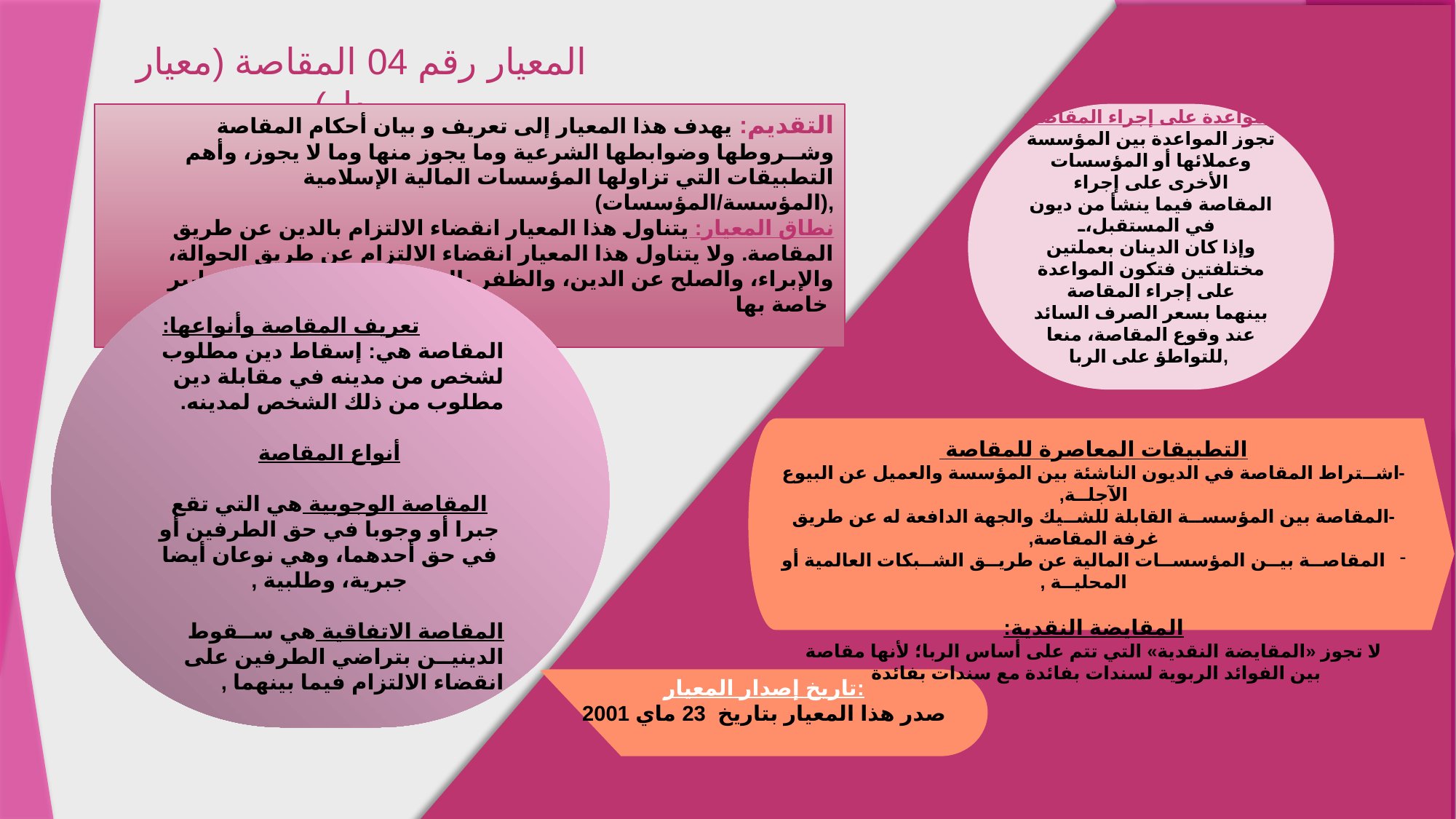

المعيار رقم 04 المقاصة (معيار معدل)
التقديم: يهدف هذا المعيار إلى تعريف و بيان أحكام المقاصة وشــروطها وضوابطها الشرعية وما يجوز منها وما لا يجوز، وأهم التطبيقات التي تزاولها المؤسسات المالية الإسلامية (المؤسسة/المؤسسات),
نطاق المعيار: يتناول هذا المعيار انقضاء الالتزام بالدين عن طريق المقاصة. ولا يتناول هذا المعيار انقضاء الالتزام عن طريق الحوالة، والإبراء، والصلح عن الدين، والظفر بالحق، والإقالة، لأن لها معايير خاصة بها
المواعدة على إجراء المقاصة:
تجوز المواعدة بين المؤسسة وعملائها أو المؤسسات الأخرى على إجراء
المقاصة فيما ينشأ من ديون في المستقبل،
وإذا كان الدينان بعملتين مختلفتين فتكون المواعدة على إجراء المقاصة
بينهما بسعر الصرف السائد عند وقوع المقاصة، منعا للتواطؤ على الربا,

              تعريف المقاصة وأنواعها:
المقاصة هي: إسقاط دين مطلوب لشخص من مدينه في مقابلة دين مطلوب من ذلك الشخص لمدينه.
أنواع المقاصة
المقاصة الوجوبية هي التي تقع جبرا أو وجوبا في حق الطرفين أو في حق أحدهما، وهي نوعان أيضا جبرية، وطلبية ,

المقاصة الاتفاقية هي ســقوط الدينيــن بتراضي الطرفين على انقضاء الالتزام فيما بينهما ,

التطبيقات المعاصرة للمقاصة
-اشــتراط المقاصة في الديون الناشئة بين المؤسسة والعميل عن البيوع الآجلــة,
-المقاصة بين المؤسســة القابلة للشــيك والجهة الدافعة له عن طريق غرفة المقاصة,
المقاصــة بيــن المؤسســات المالية عن طريــق الشــبكات العالمية أو المحليــة ,
المقايضة النقدية:
لا تجوز «المقايضة النقدية» التي تتم على أساس الربا؛ لأنها مقاصة
بين الفوائد الربوية لسندات بفائدة مع سندات بفائدة
تاريخ إصدار المعيار:
صدر هذا المعيار بتاريخ  23 ماي 2001